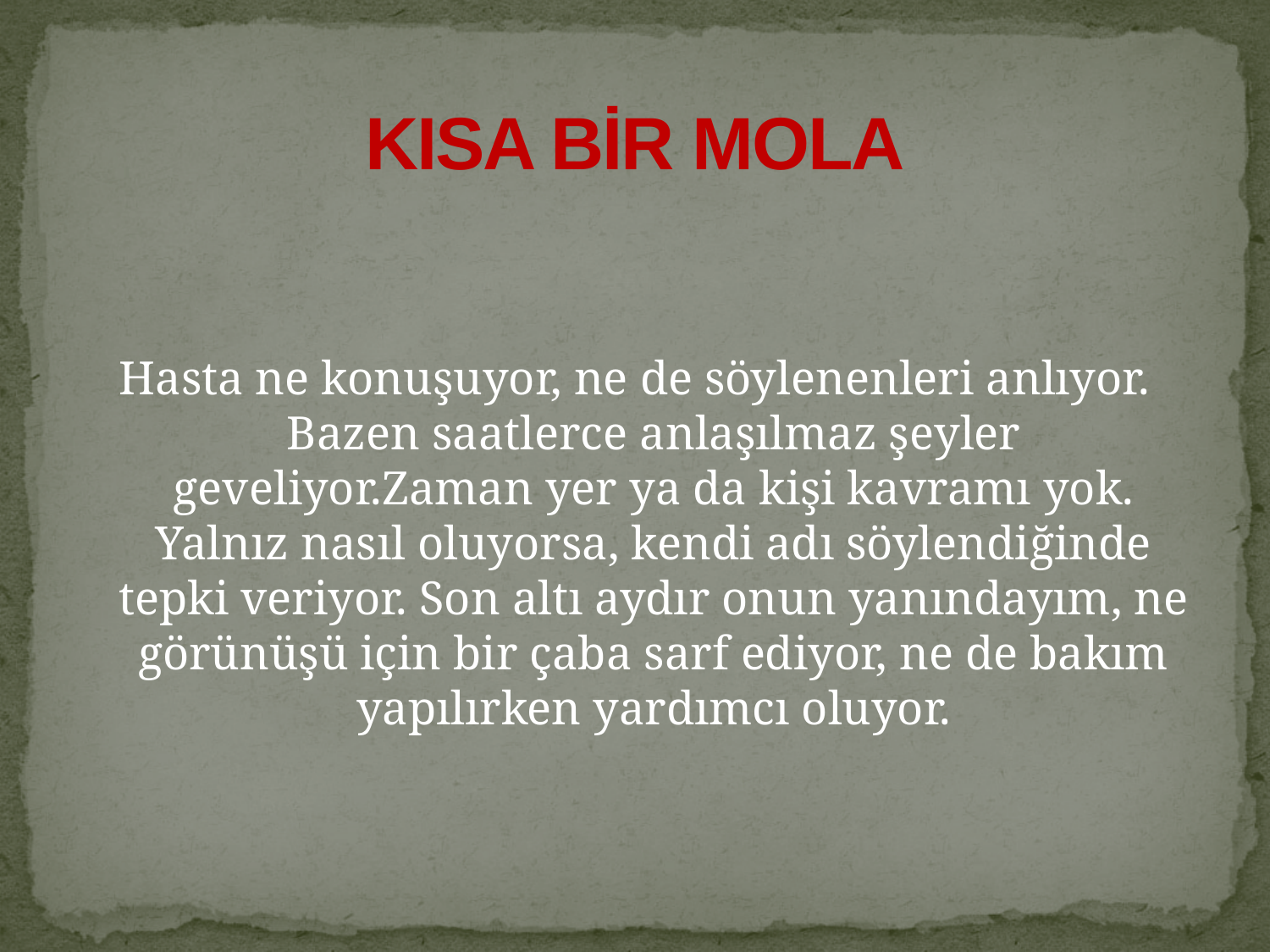

# KISA BİR MOLA

Hasta ne konuşuyor, ne de söylenenleri anlıyor. Bazen saatlerce anlaşılmaz şeyler geveliyor.Zaman yer ya da kişi kavramı yok. Yalnız nasıl oluyorsa, kendi adı söylendiğinde tepki veriyor. Son altı aydır onun yanındayım, ne görünüşü için bir çaba sarf ediyor, ne de bakım yapılırken yardımcı oluyor.